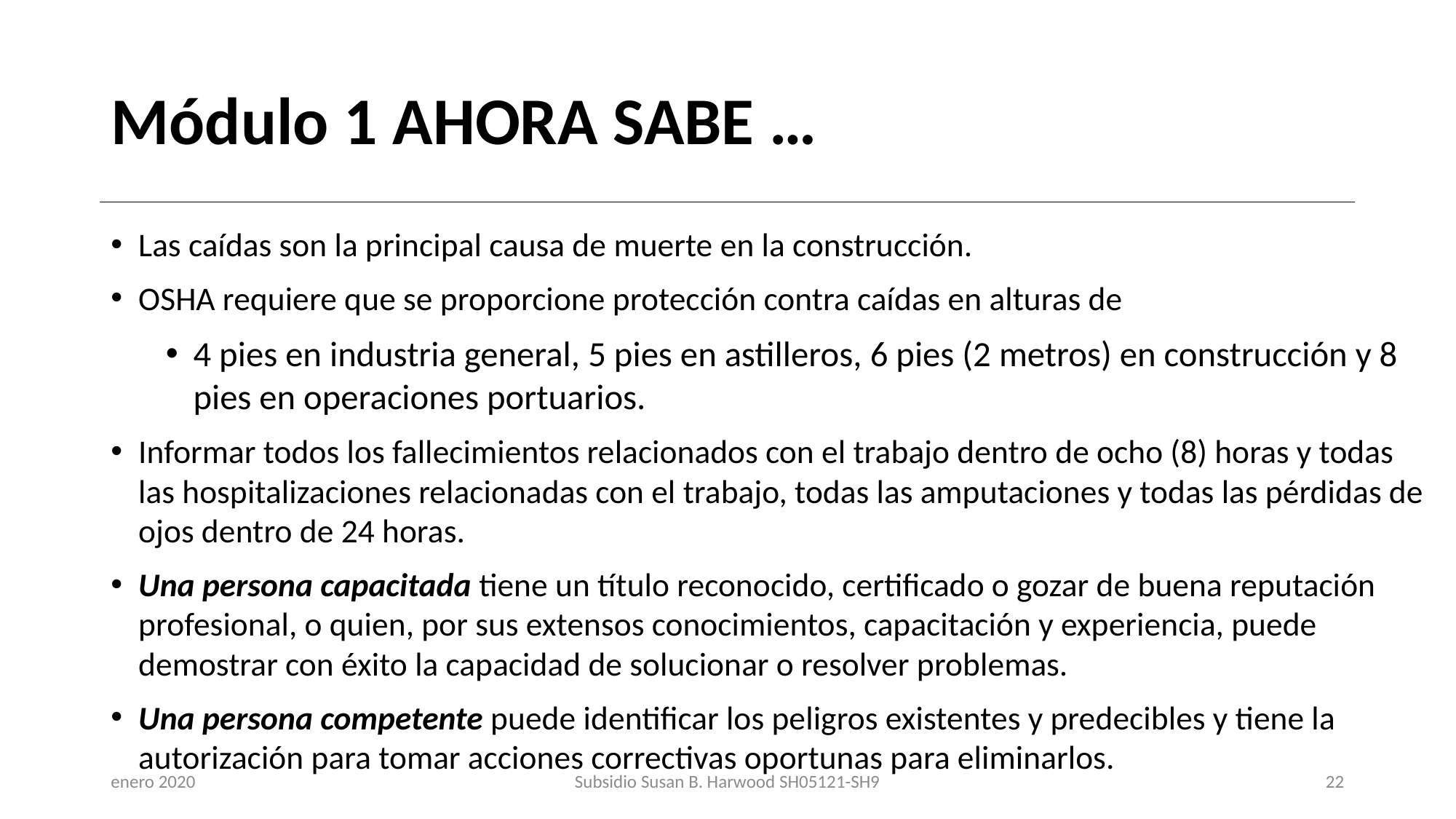

# Módulo 1 AHORA SABE …
Las caídas son la principal causa de muerte en la construcción.
OSHA requiere que se proporcione protección contra caídas en alturas de
4 pies en industria general, 5 pies en astilleros, 6 pies (2 metros) en construcción y 8 pies en operaciones portuarios.
Informar todos los fallecimientos relacionados con el trabajo dentro de ocho (8) horas y todas las hospitalizaciones relacionadas con el trabajo, todas las amputaciones y todas las pérdidas de ojos dentro de 24 horas.
Una persona capacitada tiene un título reconocido, certificado o gozar de buena reputación profesional, o quien, por sus extensos conocimientos, capacitación y experiencia, puede demostrar con éxito la capacidad de solucionar o resolver problemas.
Una persona competente puede identificar los peligros existentes y predecibles y tiene la autorización para tomar acciones correctivas oportunas para eliminarlos.
enero 2020
Subsidio Susan B. Harwood SH05121-SH9
22